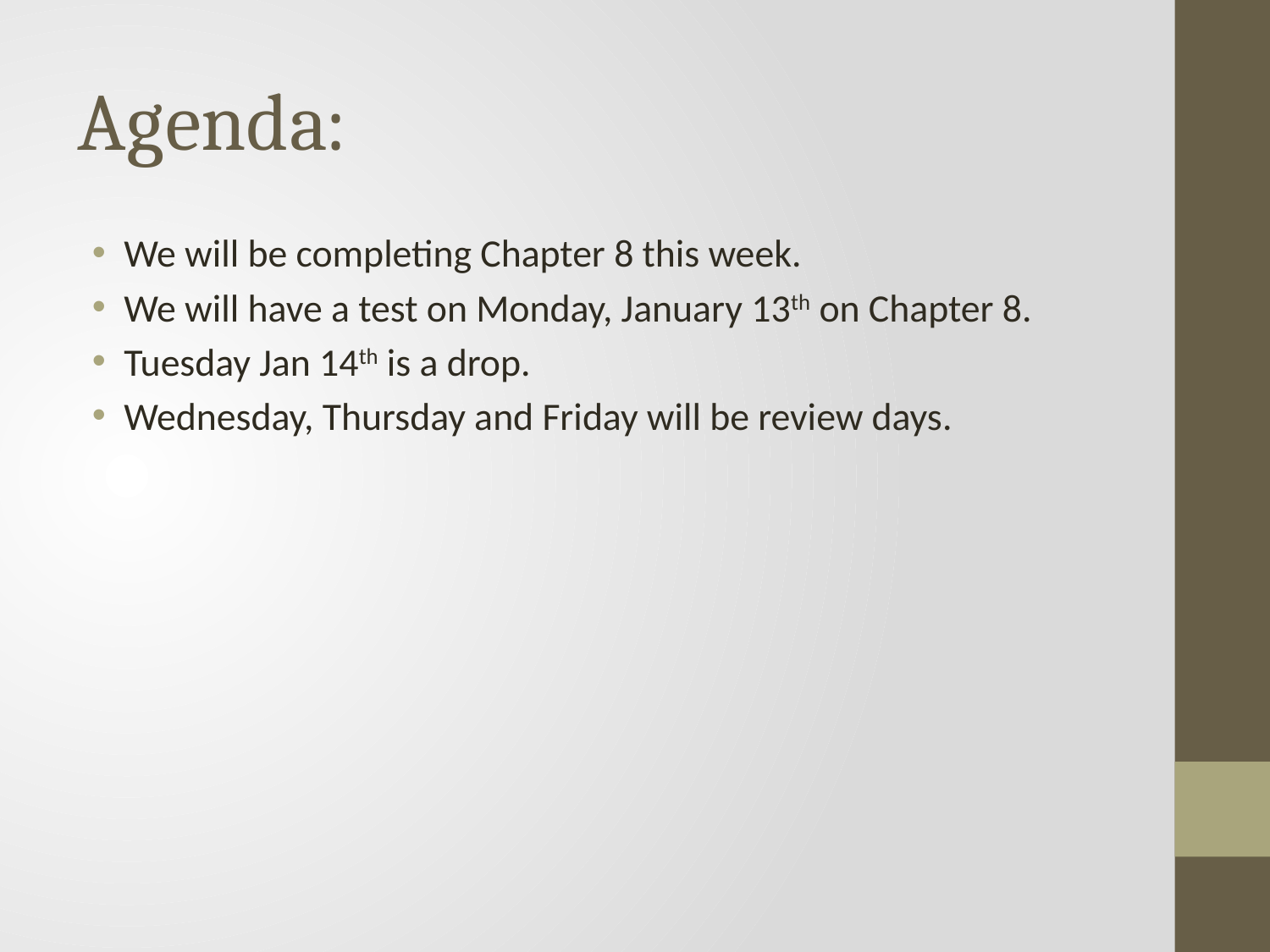

# Agenda:
We will be completing Chapter 8 this week.
We will have a test on Monday, January 13th on Chapter 8.
Tuesday Jan 14th is a drop.
Wednesday, Thursday and Friday will be review days.